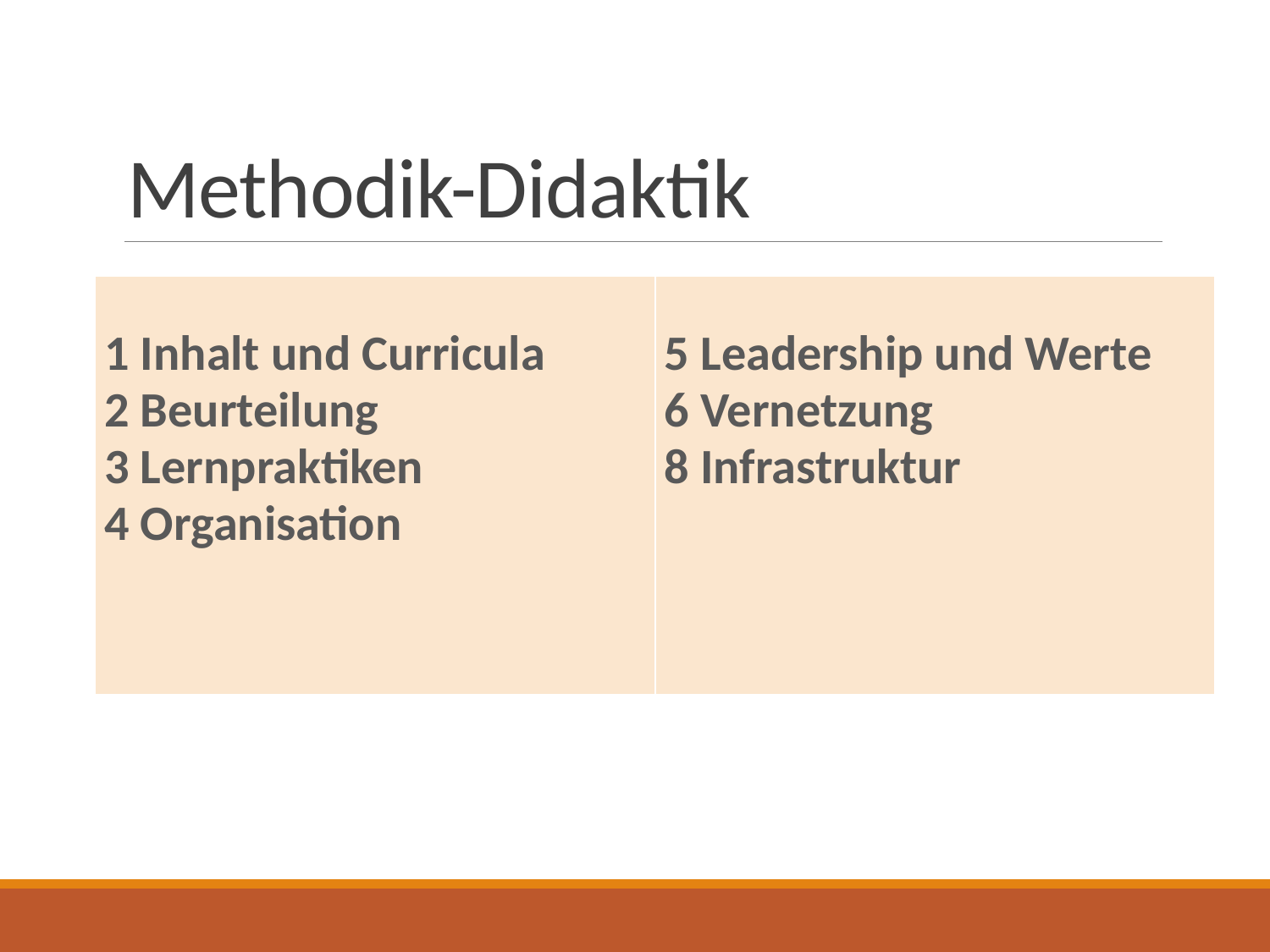

# Methodik-Didaktik
| 1 Inhalt und Curricula 2 Beurteilung 3 Lernpraktiken 4 Organisation | 5 Leadership und Werte 6 Vernetzung 8 Infrastruktur |
| --- | --- |